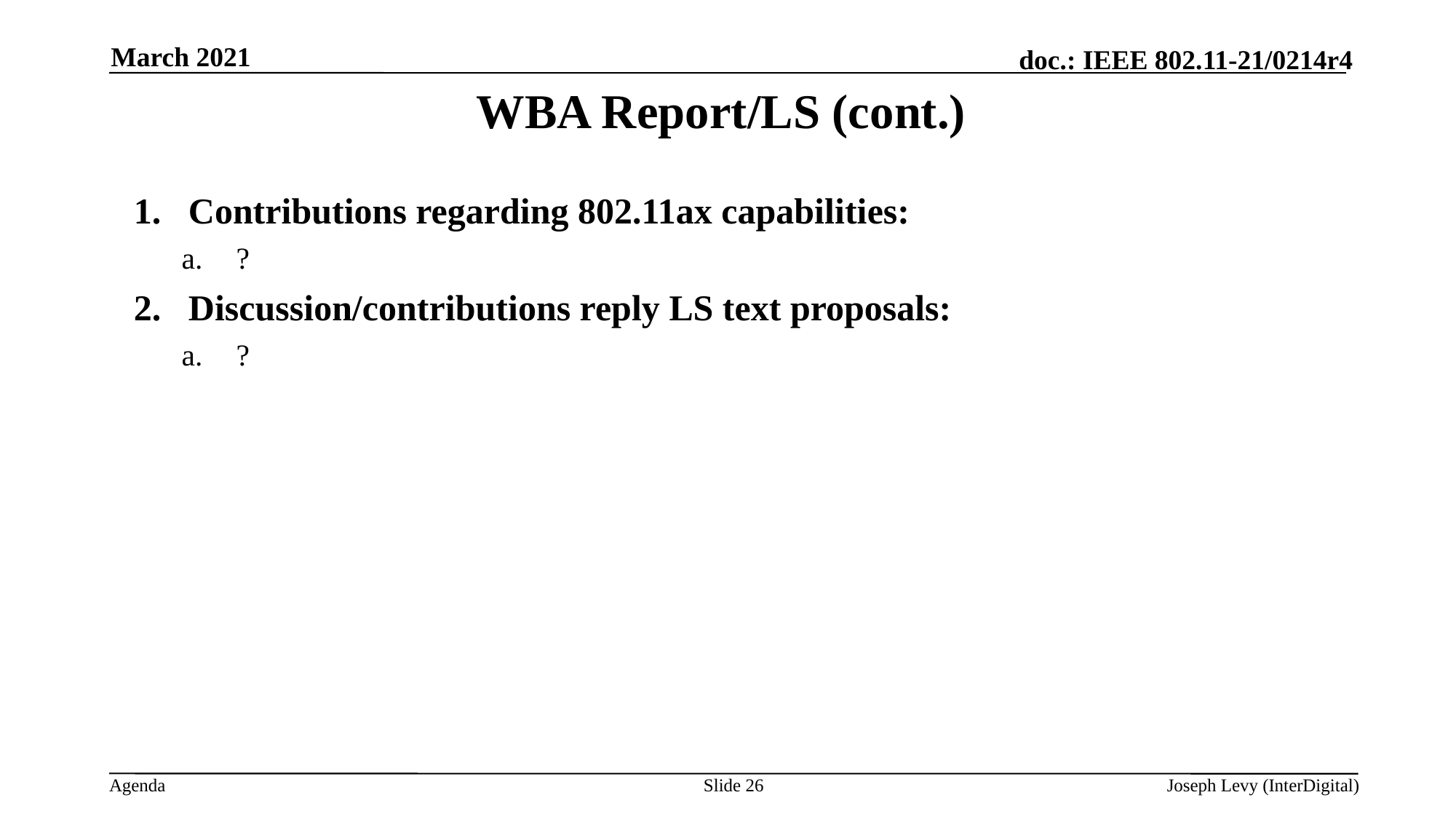

March 2021
# WBA Report/LS (cont.)
Contributions regarding 802.11ax capabilities:
?
Discussion/contributions reply LS text proposals:
?

Slide 26
Joseph Levy (InterDigital)